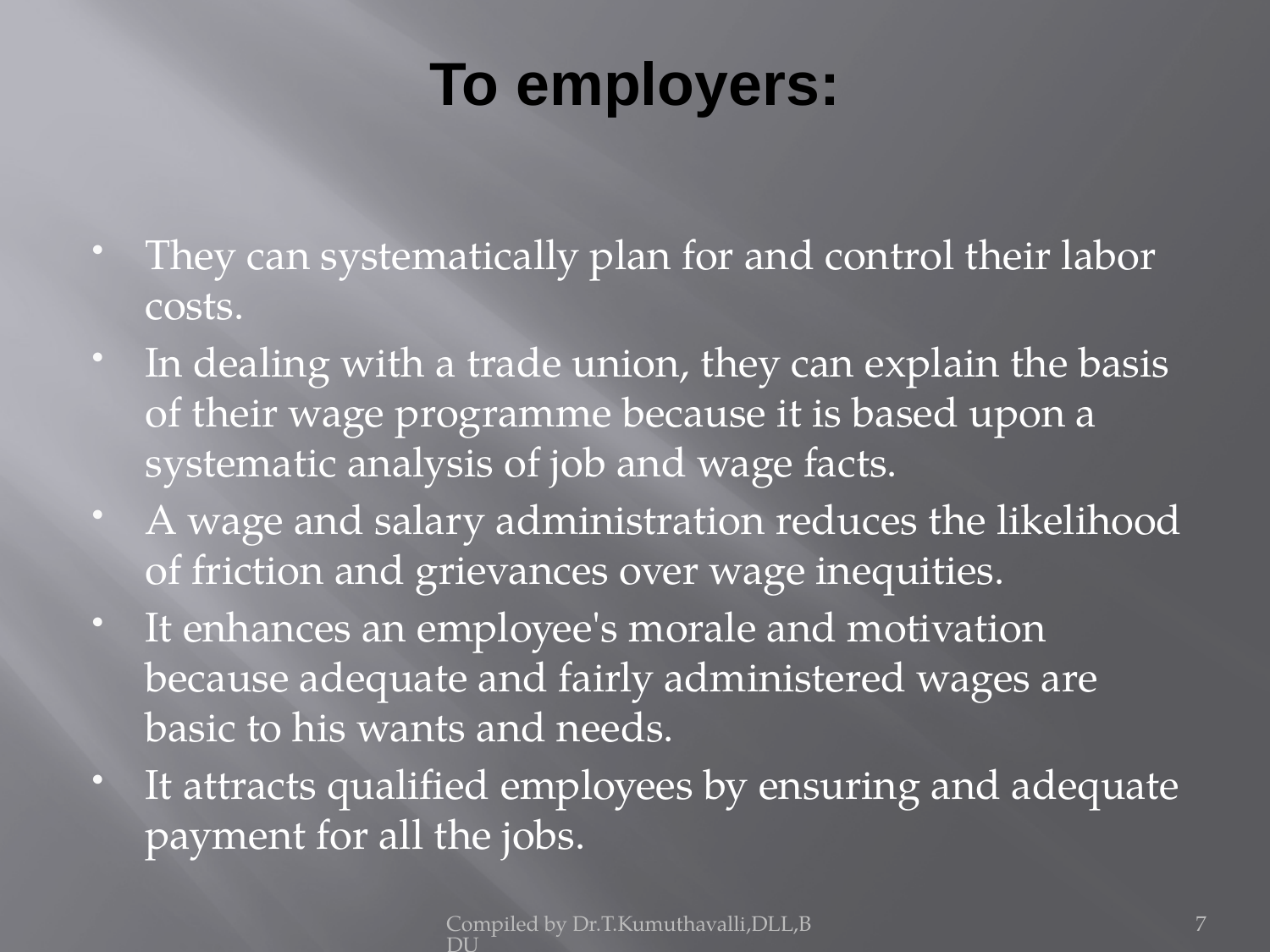

# To employers:
They can systematically plan for and control their labor costs.
In dealing with a trade union, they can explain the basis of their wage programme because it is based upon a systematic analysis of job and wage facts.
A wage and salary administration reduces the likelihood of friction and grievances over wage inequities.
It enhances an employee's morale and motivation because adequate and fairly administered wages are basic to his wants and needs.
It attracts qualified employees by ensuring and adequate payment for all the jobs.

Compiled by Dr.T.Kumuthavalli,DLL,BDU
7